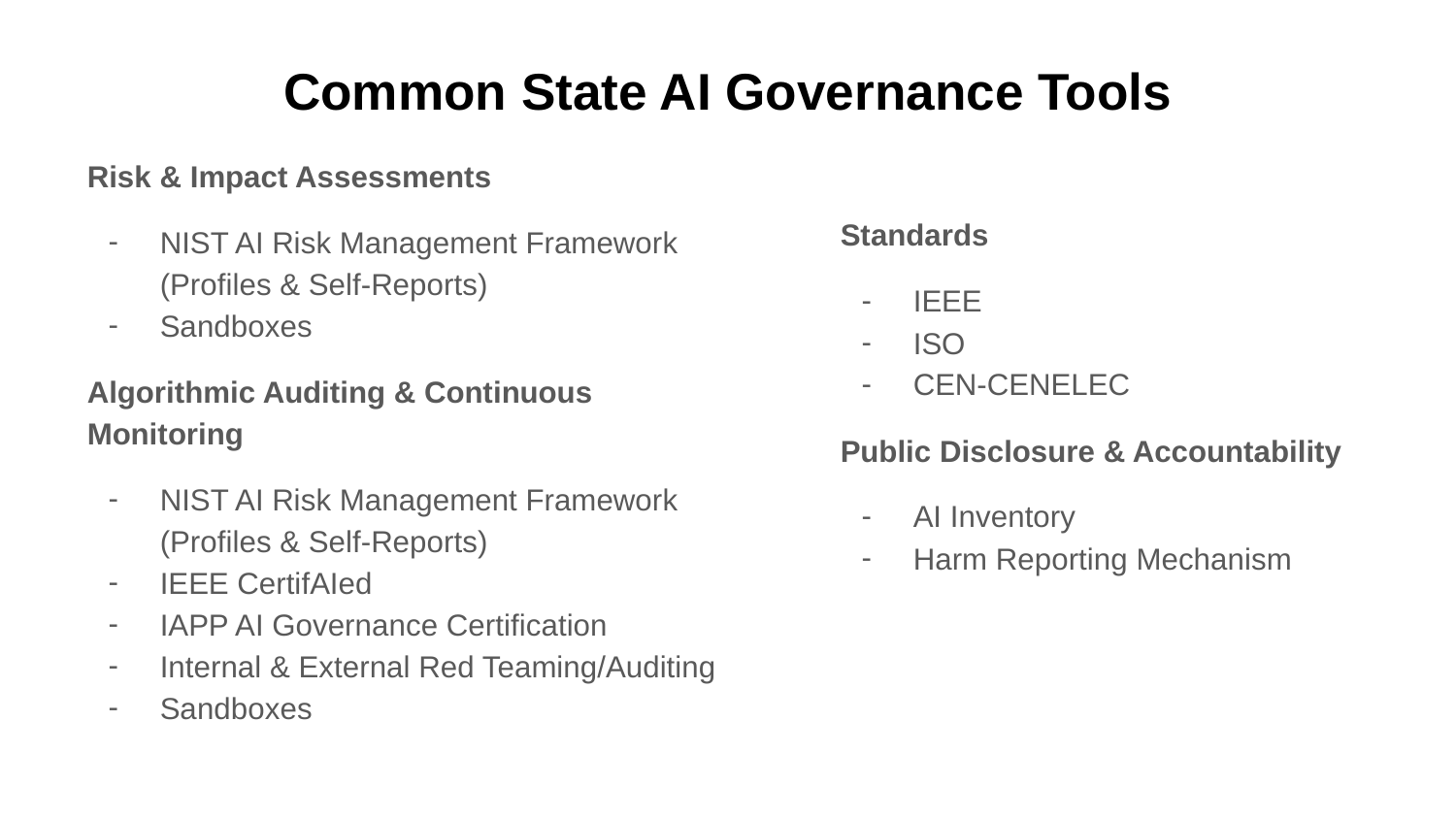

# Common State AI Governance Tools
Risk & Impact Assessments
NIST AI Risk Management Framework (Profiles & Self-Reports)
Sandboxes
Algorithmic Auditing & Continuous Monitoring
NIST AI Risk Management Framework (Profiles & Self-Reports)
IEEE CertifAIed
IAPP AI Governance Certification
Internal & External Red Teaming/Auditing
Sandboxes

Standards
IEEE
ISO
CEN-CENELEC
Public Disclosure & Accountability
AI Inventory
Harm Reporting Mechanism